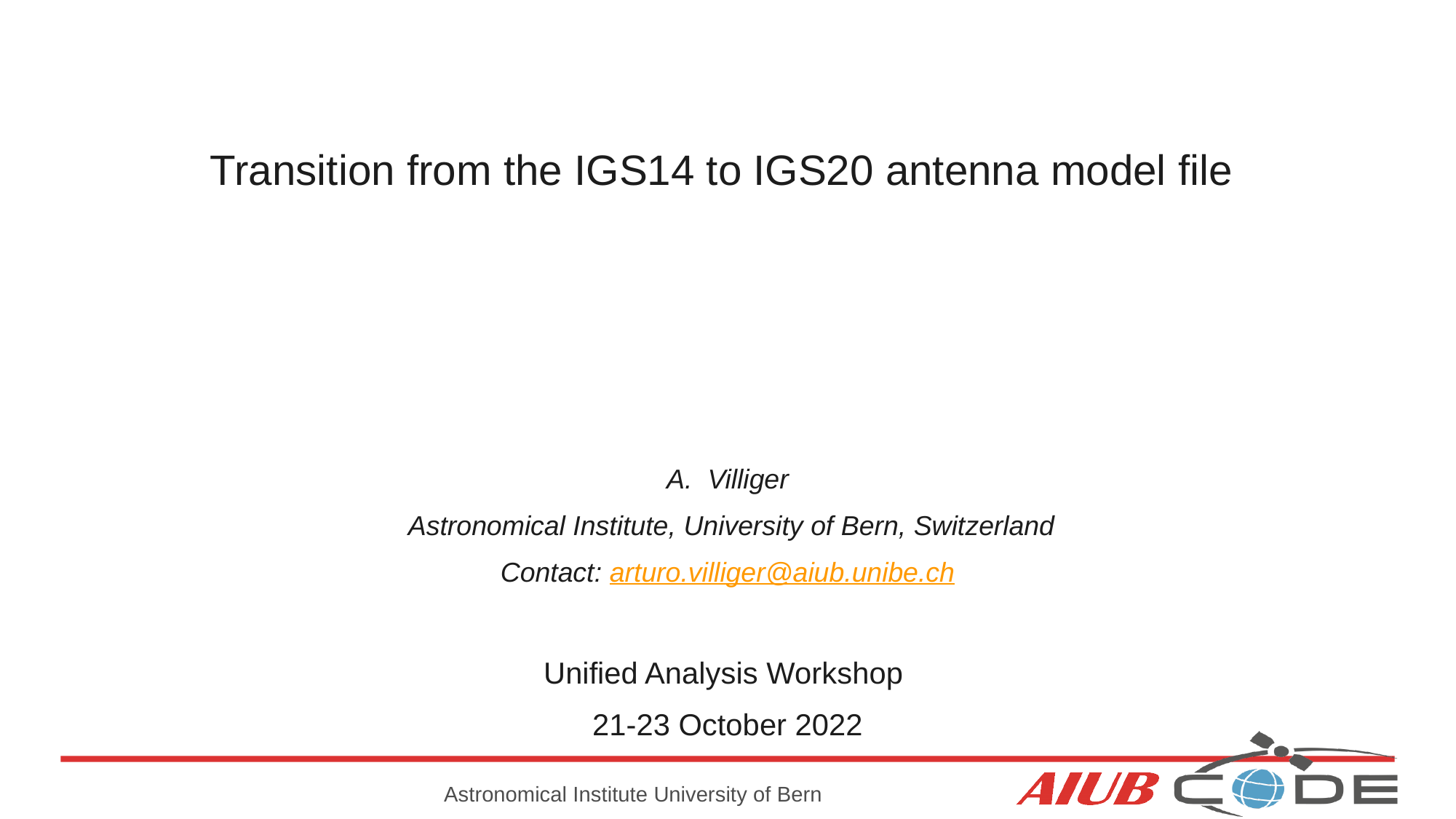

# Transition from the IGS14 to IGS20 antenna model file